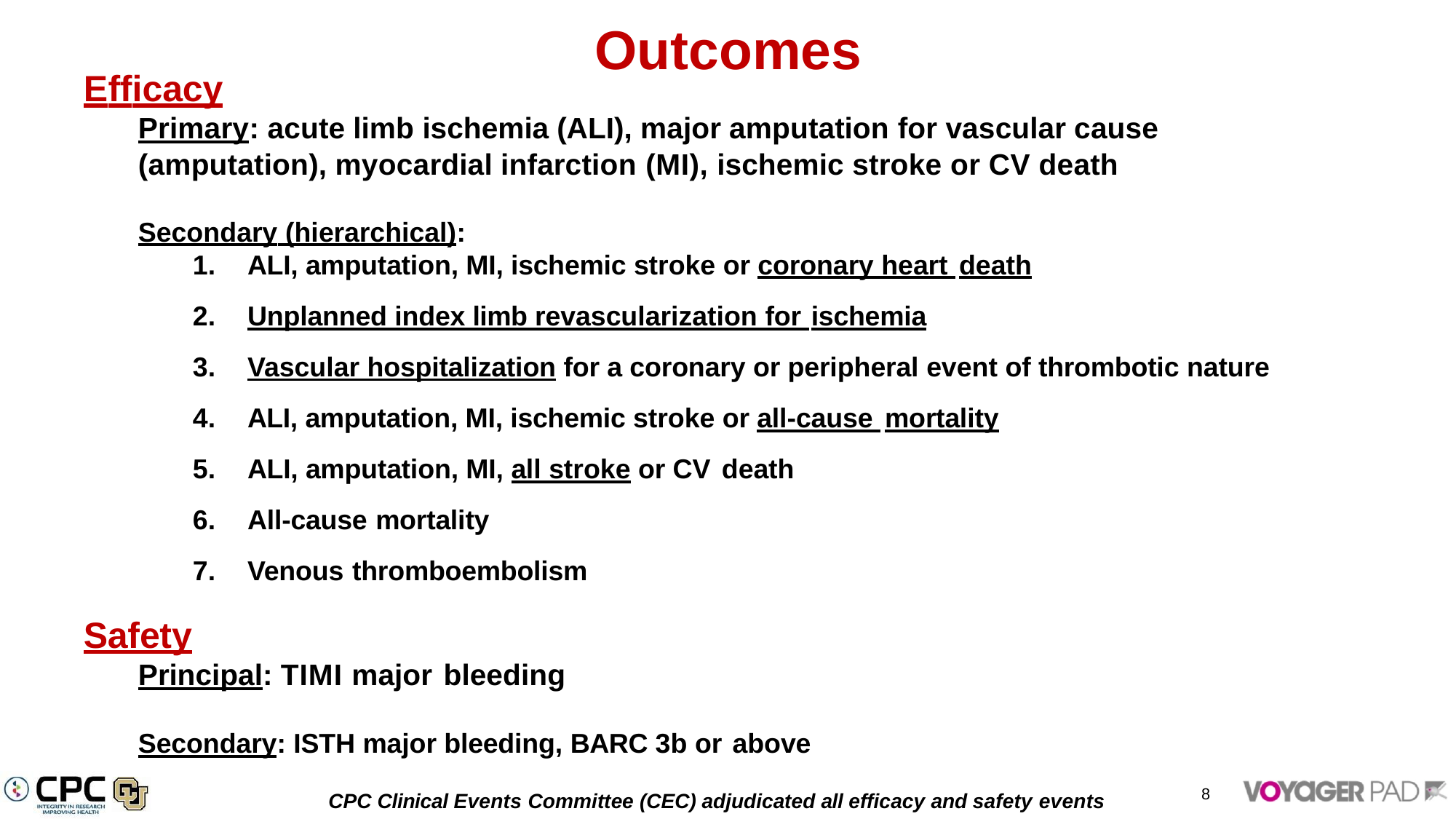

# Outcomes
Efficacy
Primary: acute limb ischemia (ALI), major amputation for vascular cause  (amputation), myocardial infarction (MI), ischemic stroke or CV death
Secondary (hierarchical):
ALI, amputation, MI, ischemic stroke or coronary heart death
Unplanned index limb revascularization for ischemia
Vascular hospitalization for a coronary or peripheral event of thrombotic nature
ALI, amputation, MI, ischemic stroke or all-cause mortality
ALI, amputation, MI, all stroke or CV death
All-cause mortality
Venous thromboembolism
Safety
Principal: TIMI major bleeding

Secondary: ISTH major bleeding, BARC 3b or above
8
CPC Clinical Events Committee (CEC) adjudicated all efficacy and safety events